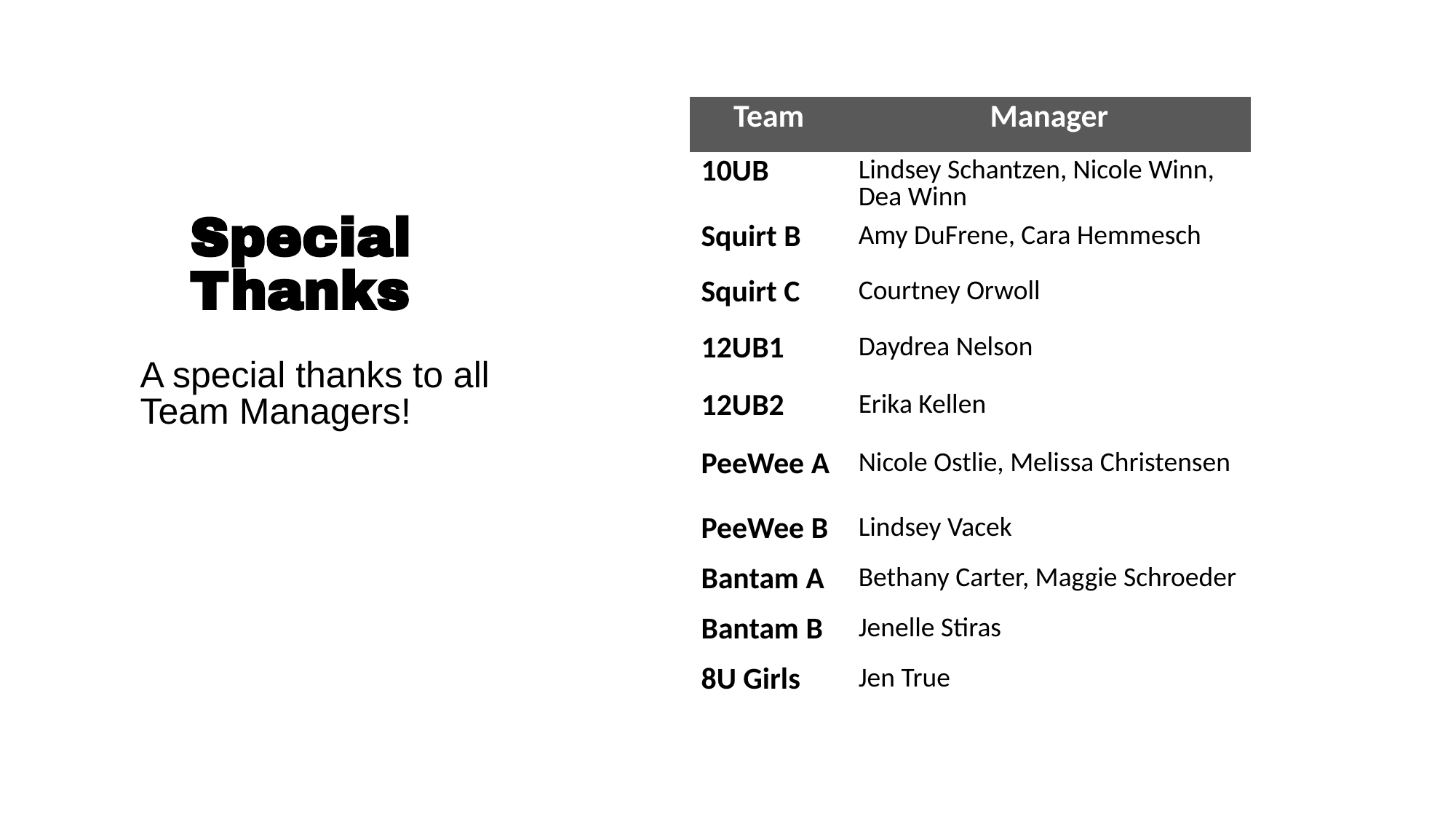

| Team | Manager |
| --- | --- |
| 10UB | Lindsey Schantzen, Nicole Winn, Dea Winn |
| Squirt B | Amy DuFrene, Cara Hemmesch |
| Squirt C | Courtney Orwoll |
| 12UB1 | Daydrea Nelson |
| 12UB2 | Erika Kellen |
| PeeWee A | Nicole Ostlie, Melissa Christensen |
| PeeWee B | Lindsey Vacek |
| Bantam A | Bethany Carter, Maggie Schroeder |
| Bantam B | Jenelle Stiras |
| 8U Girls | Jen True |
Special Thanks
A special thanks to all Team Managers!